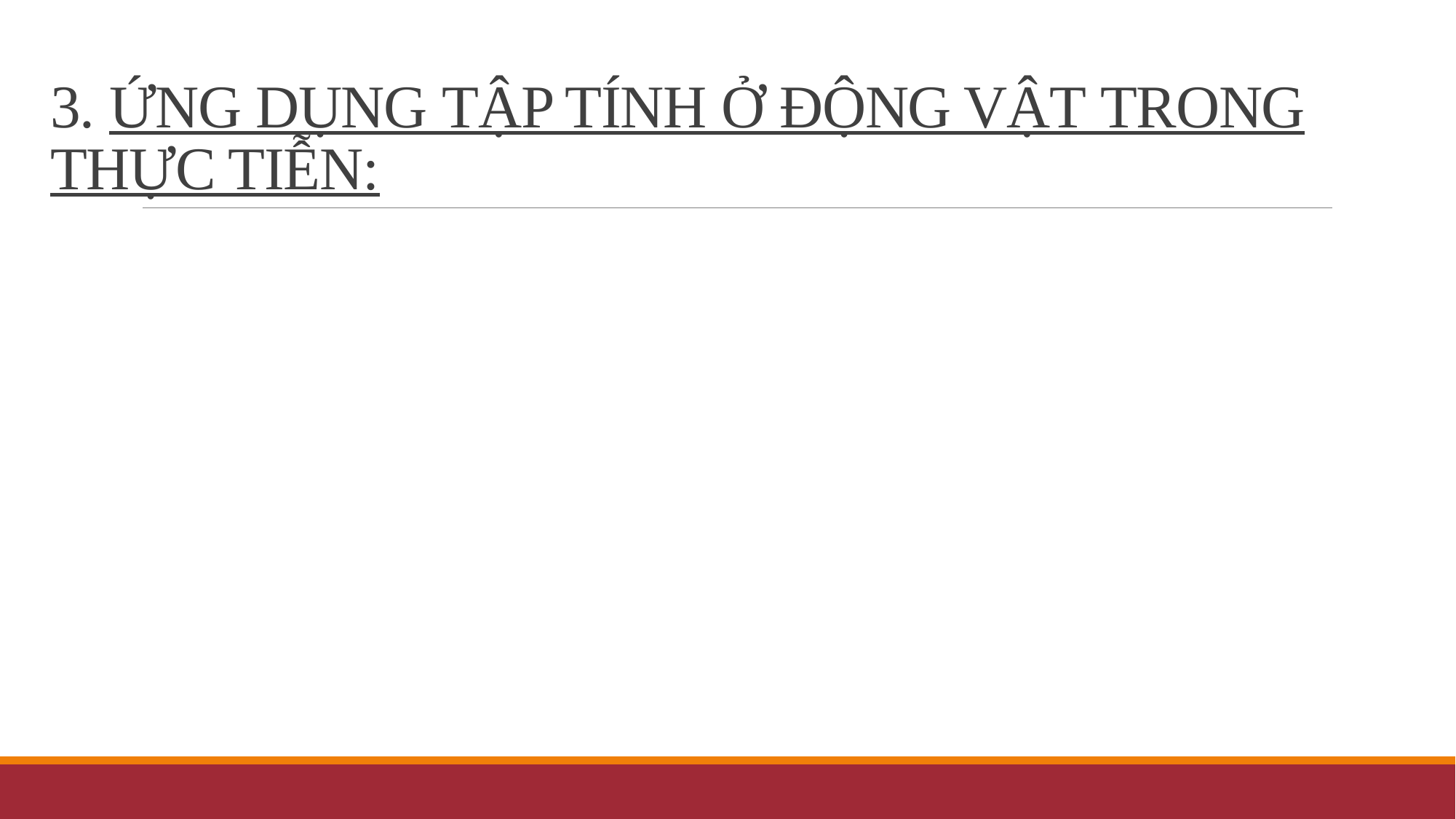

# 3. ỨNG DỤNG TẬP TÍNH Ở ĐỘNG VẬT TRONG THỰC TIỄN: